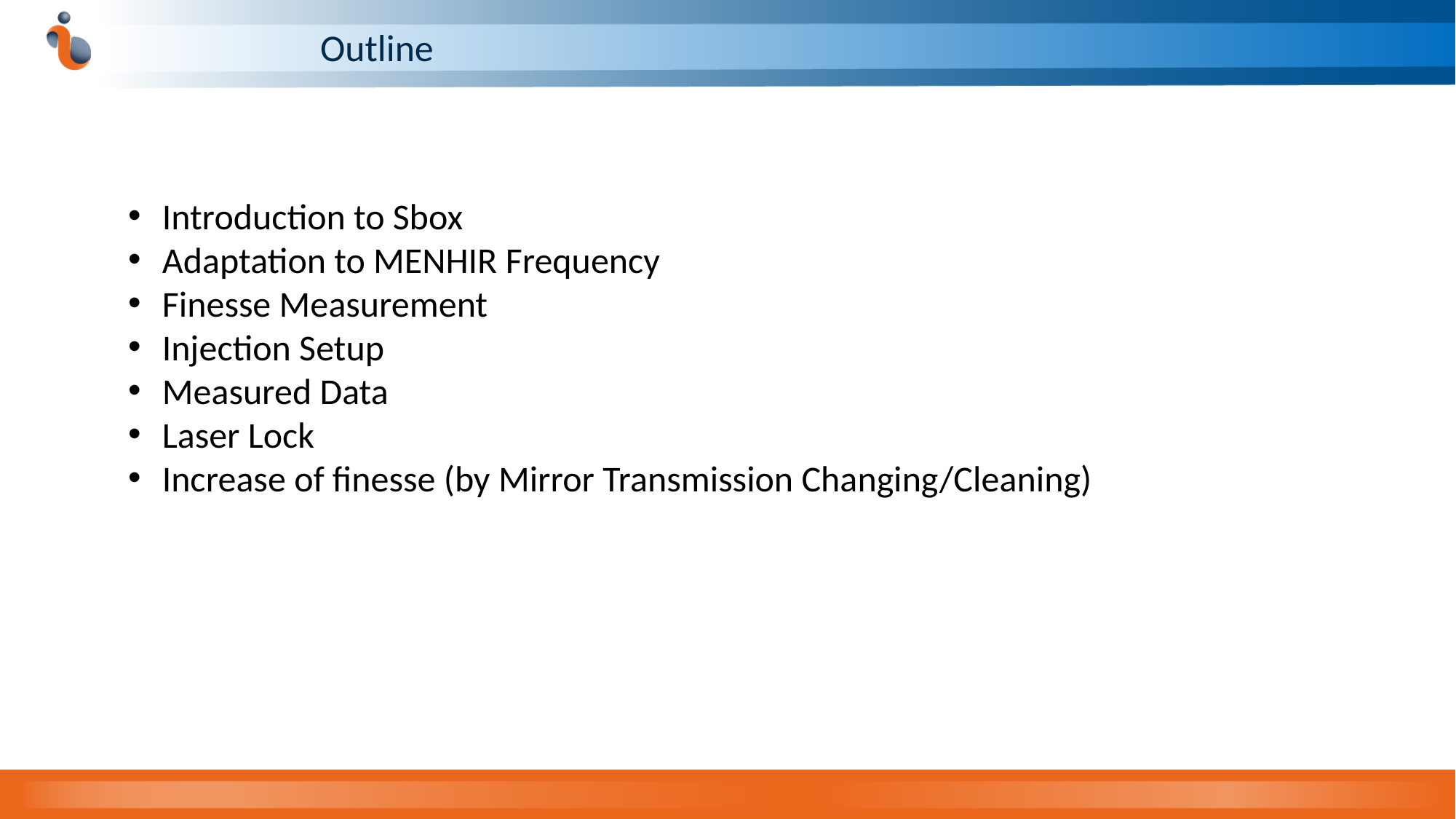

# Outline
Introduction to Sbox
Adaptation to MENHIR Frequency
Finesse Measurement
Injection Setup
Measured Data
Laser Lock
Increase of finesse (by Mirror Transmission Changing/Cleaning)